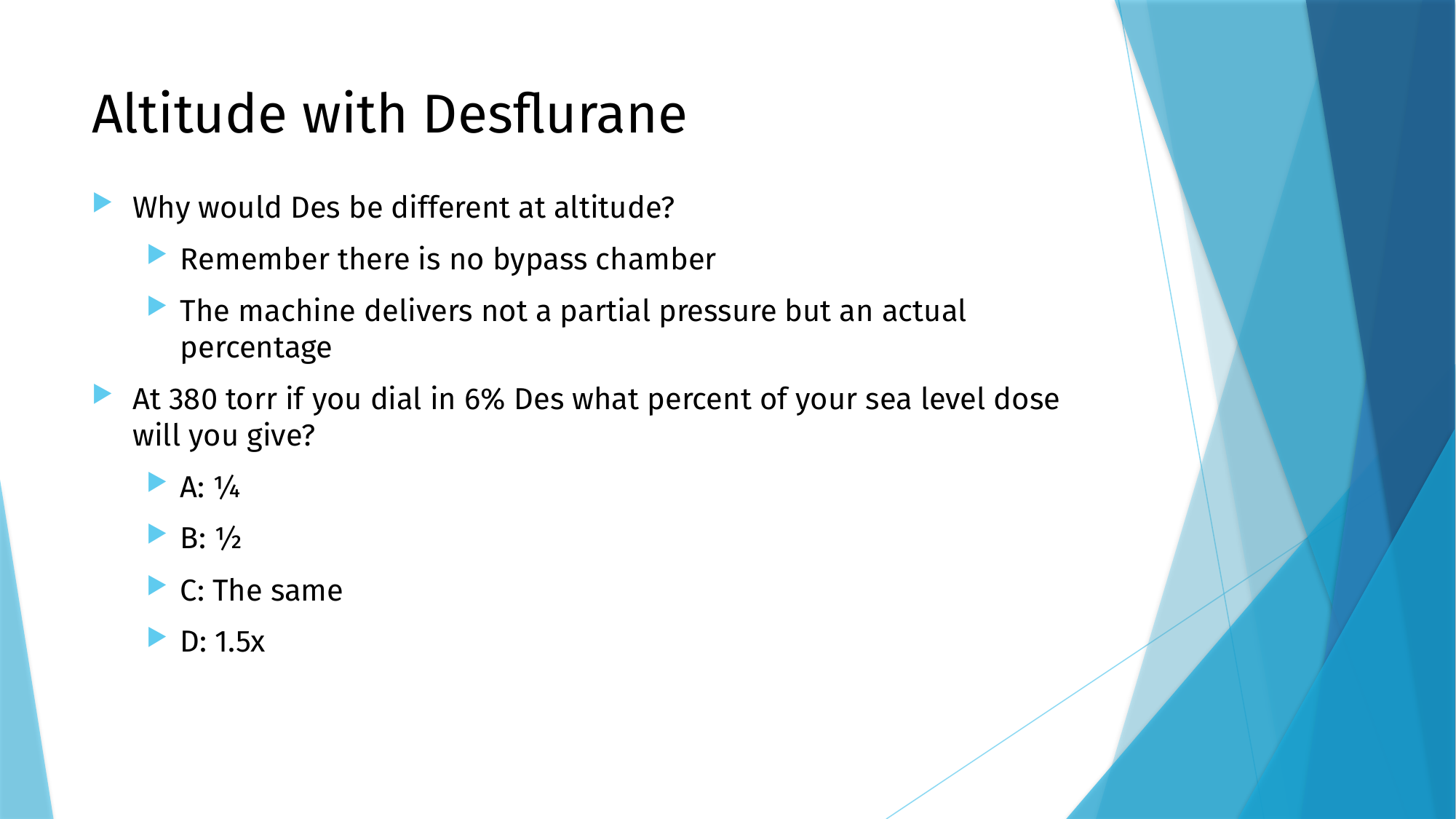

# Altitude with Desflurane
Why would Des be different at altitude?
Remember there is no bypass chamber
The machine delivers not a partial pressure but an actual percentage
At 380 torr if you dial in 6% Des what percent of your sea level dose will you give?
A: ¼
B: ½
C: The same
D: 1.5x